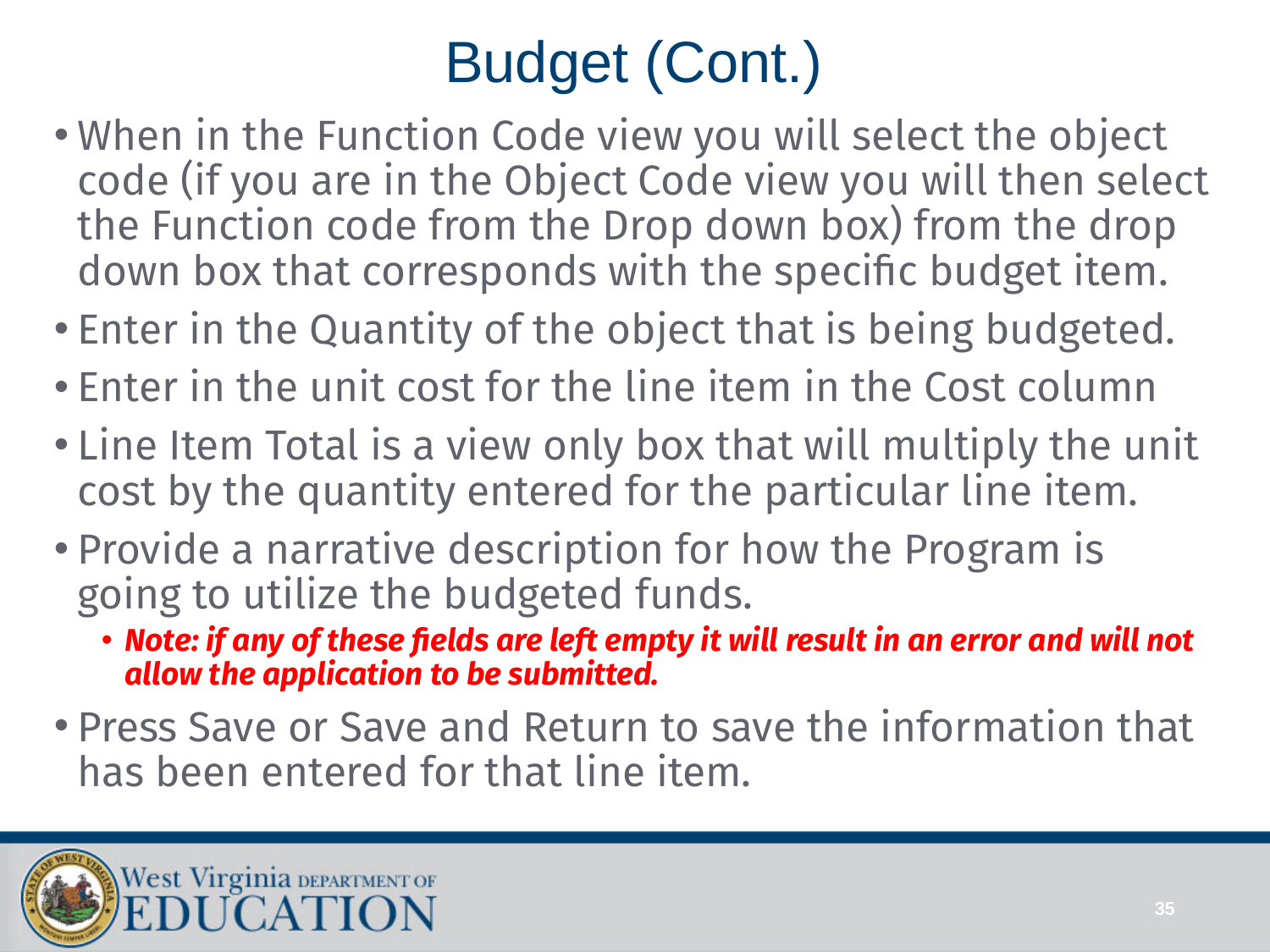

# Budget (Cont.)
When in the Function Code view you will select the object code (if you are in the Object Code view you will then select the Function code from the Drop down box) from the drop down box that corresponds with the specific budget item.
Enter in the Quantity of the object that is being budgeted.
Enter in the unit cost for the line item in the Cost column
Line Item Total is a view only box that will multiply the unit cost by the quantity entered for the particular line item.
Provide a narrative description for how the Program is going to utilize the budgeted funds.
Note: if any of these fields are left empty it will result in an error and will not allow the application to be submitted.
Press Save or Save and Return to save the information that has been entered for that line item.

35